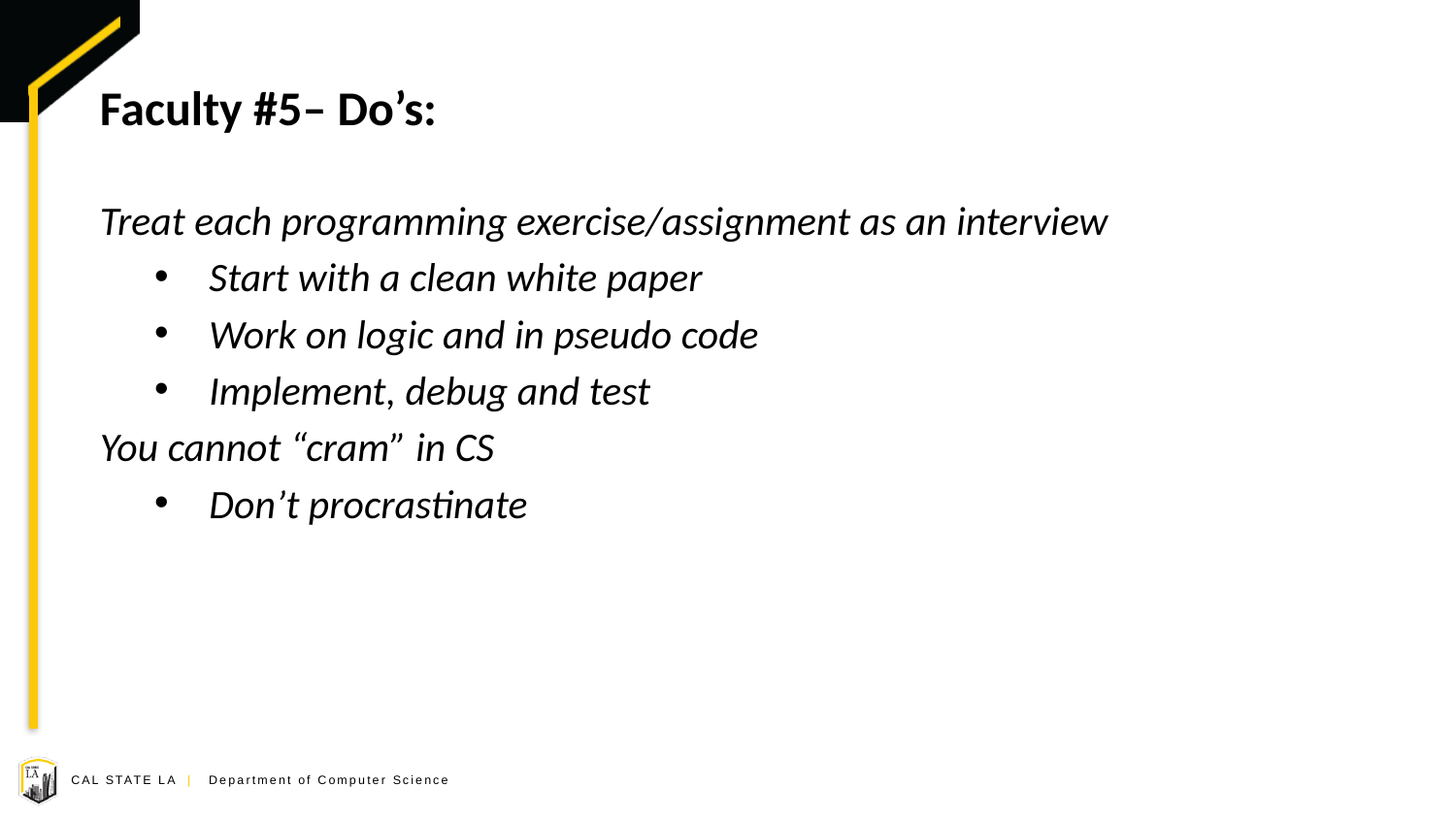

# Faculty #5– Do’s:
Treat each programming exercise/assignment as an interview
Start with a clean white paper
Work on logic and in pseudo code
Implement, debug and test
You cannot “cram” in CS
Don’t procrastinate